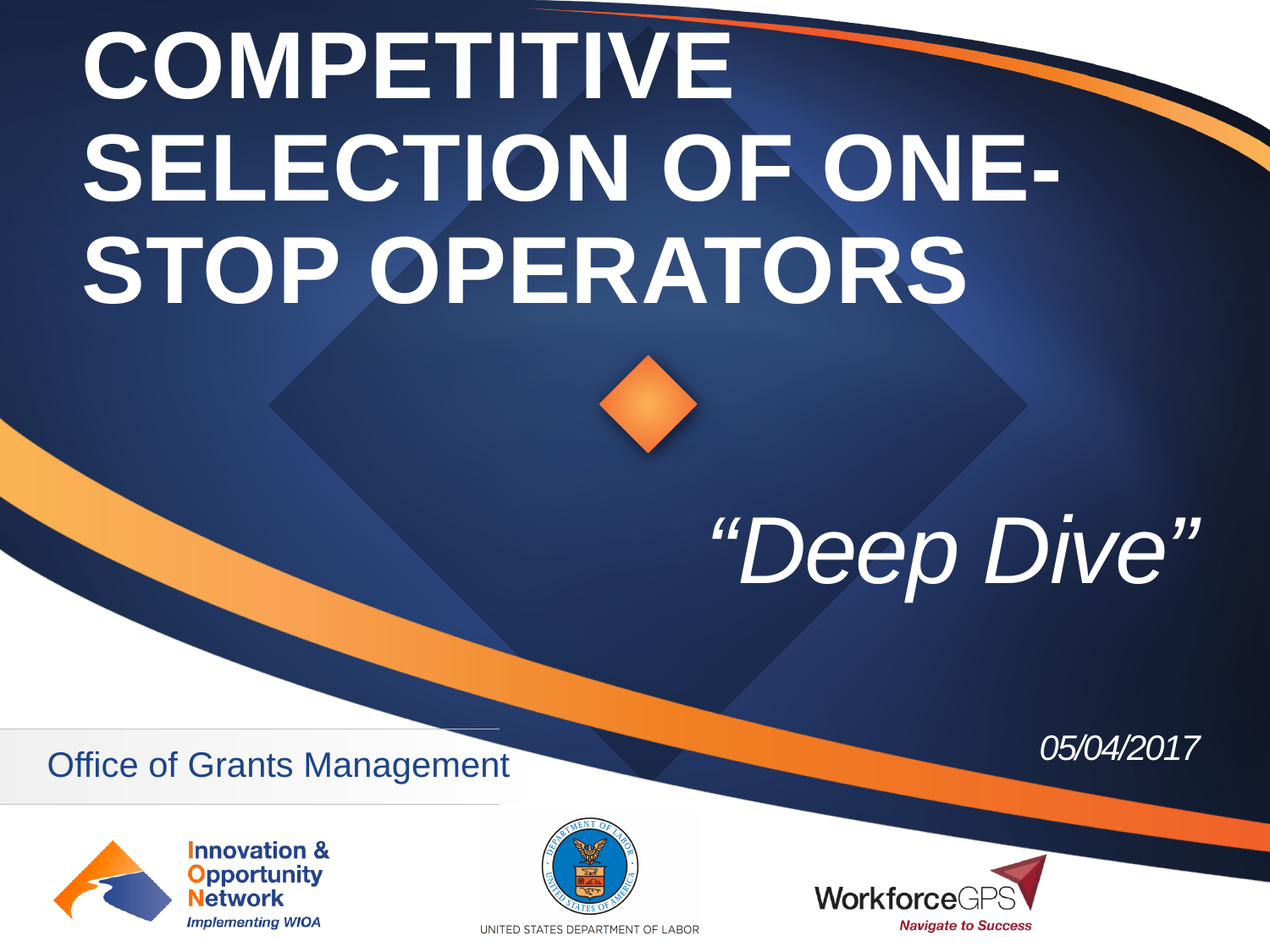

# Competitive Selection of One-Stop Operators
“Deep Dive”
05/04/2017
Office of Grants Management